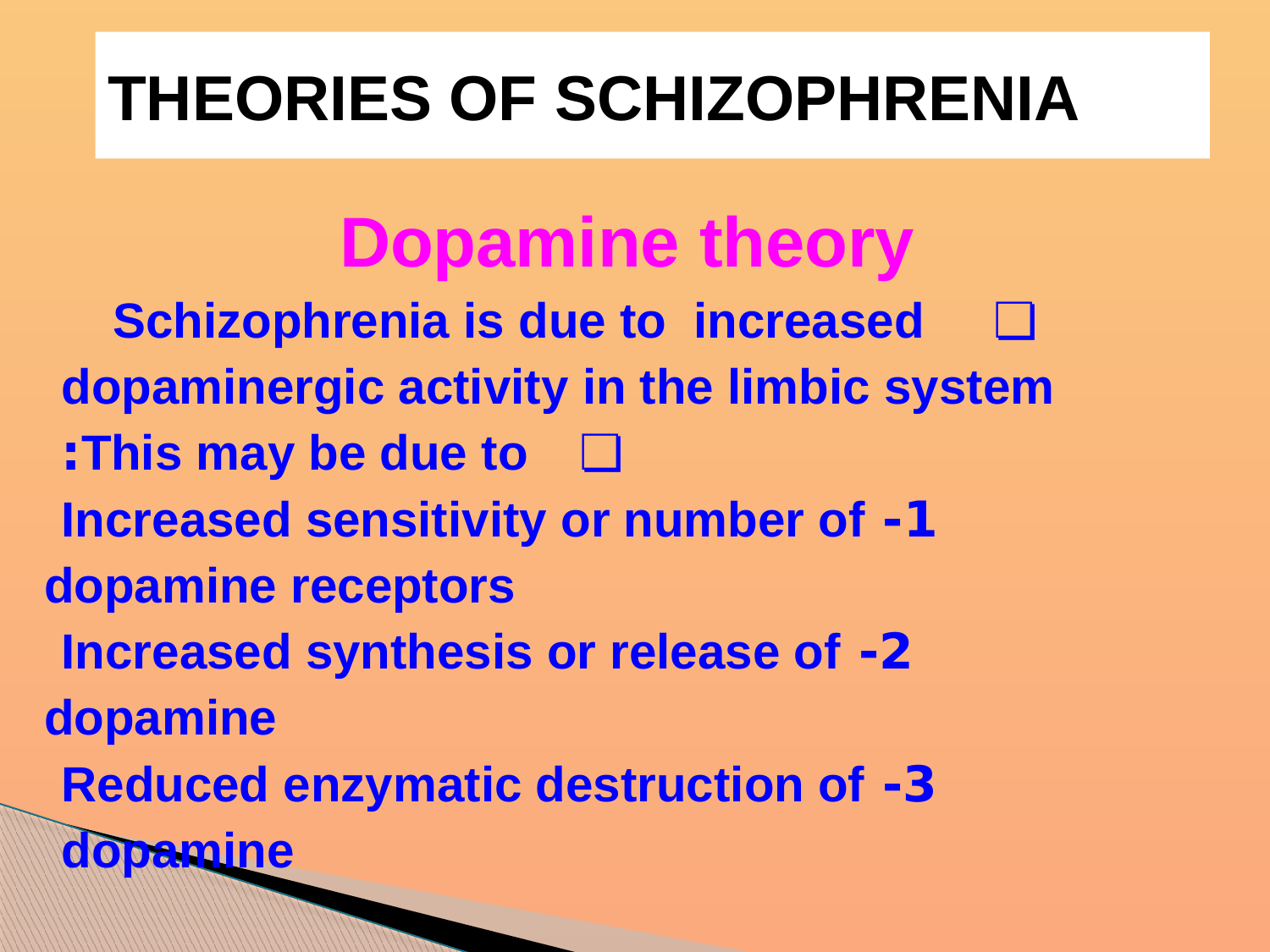

# THEORIES OF SCHIZOPHRENIA
Dopamine theory
 ❏    Schizophrenia is due to  increased
      dopaminergic activity in the limbic system
 ❏   This may be due to:
       1- Increased sensitivity or number of
              dopamine receptors
       2- Increased synthesis or release of
              dopamine
       3- Reduced enzymatic destruction of
              dopamine